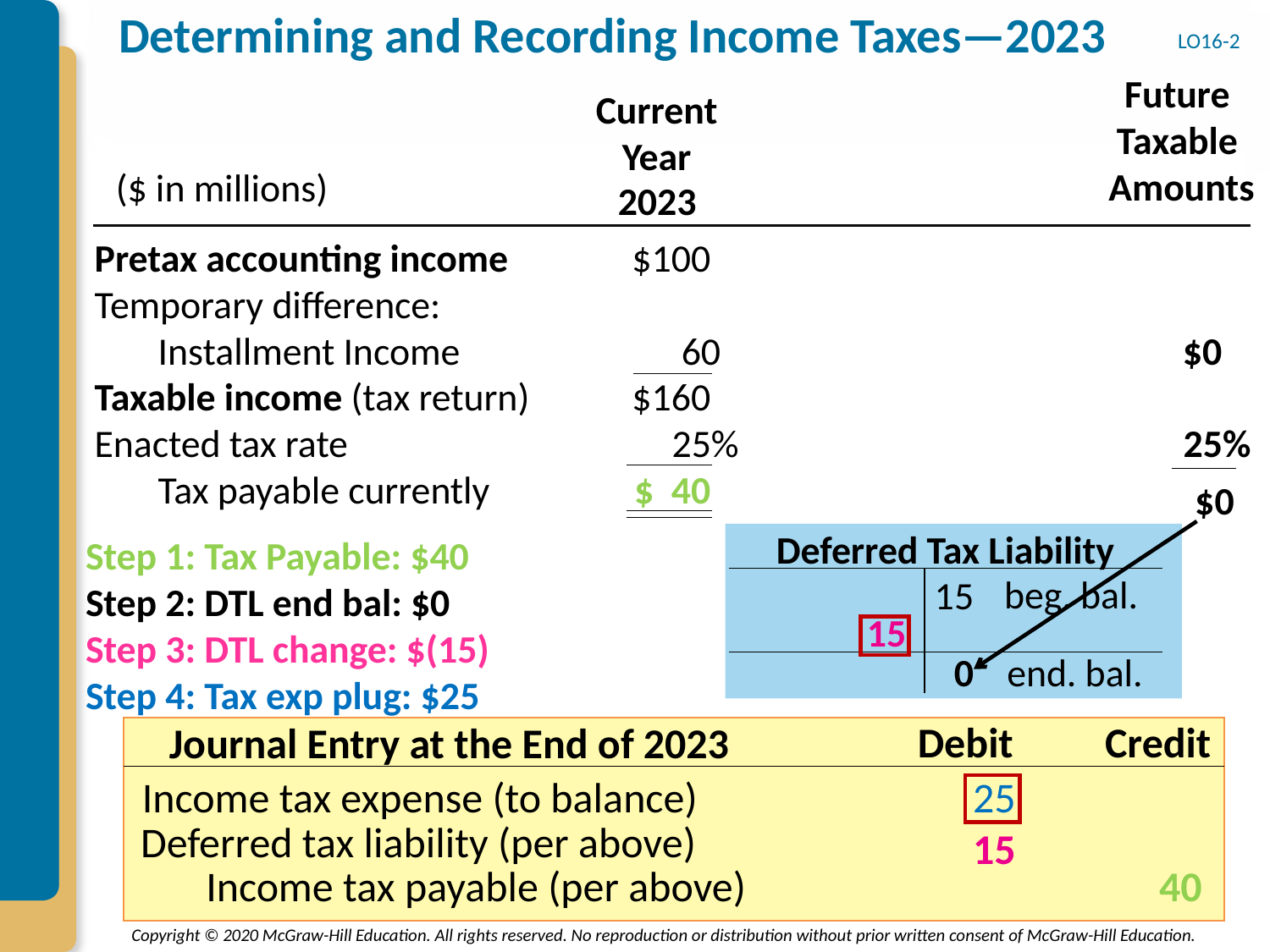

# Determining and Recording Income Taxes—2023
LO16-2
Future
Taxable
 Amounts
Current Year
($ in millions)
2023
Pretax accounting income
$100
Temporary difference:
Installment Income
60
$0
Taxable income (tax return)
$160
Enacted tax rate
25%
25%
Tax payable currently
$  40
$0
Deferred Tax Liability

Step 1: Tax Payable: $40
Step 2: DTL end bal: $0
Step 3: DTL change: $(15)
Step 4: Tax exp plug: $25
15
beg. bal.
15

0
end. bal.
Debit
Credit
Journal Entry at the End of 2023

Income tax expense (to balance)
25

Deferred tax liability (per above)
15
Income tax payable (per above)
40